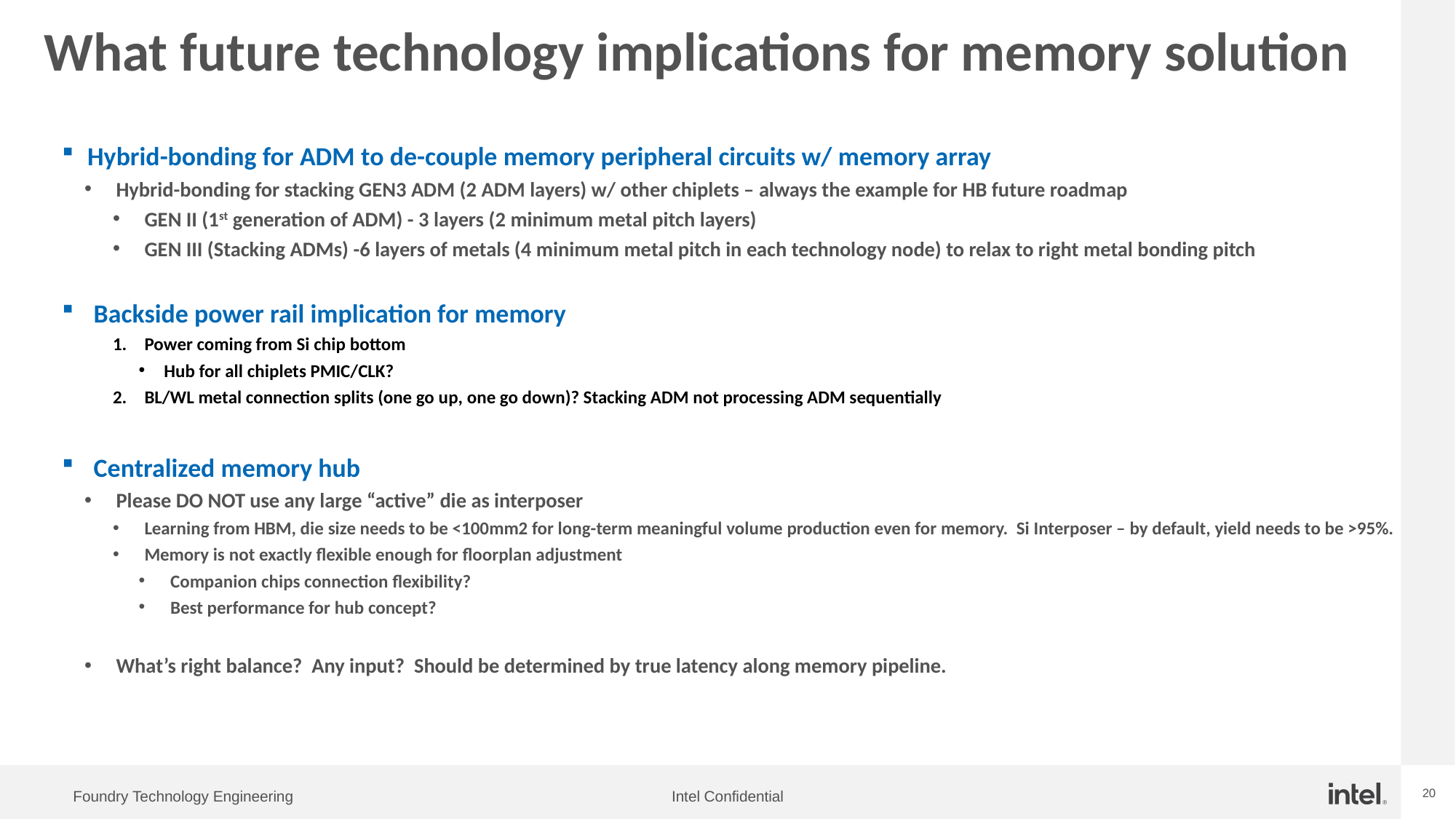

# What future technology implications for memory solution
Hybrid-bonding for ADM to de-couple memory peripheral circuits w/ memory array
Hybrid-bonding for stacking GEN3 ADM (2 ADM layers) w/ other chiplets – always the example for HB future roadmap
GEN II (1st generation of ADM) - 3 layers (2 minimum metal pitch layers)
GEN III (Stacking ADMs) -6 layers of metals (4 minimum metal pitch in each technology node) to relax to right metal bonding pitch

Backside power rail implication for memory
Power coming from Si chip bottom
Hub for all chiplets PMIC/CLK?
BL/WL metal connection splits (one go up, one go down)? Stacking ADM not processing ADM sequentially

Centralized memory hub
Please DO NOT use any large “active” die as interposer
Learning from HBM, die size needs to be <100mm2 for long-term meaningful volume production even for memory.  Si Interposer – by default, yield needs to be >95%.
Memory is not exactly flexible enough for floorplan adjustment
Companion chips connection flexibility?
Best performance for hub concept?

What’s right balance?  Any input?  Should be determined by true latency along memory pipeline.